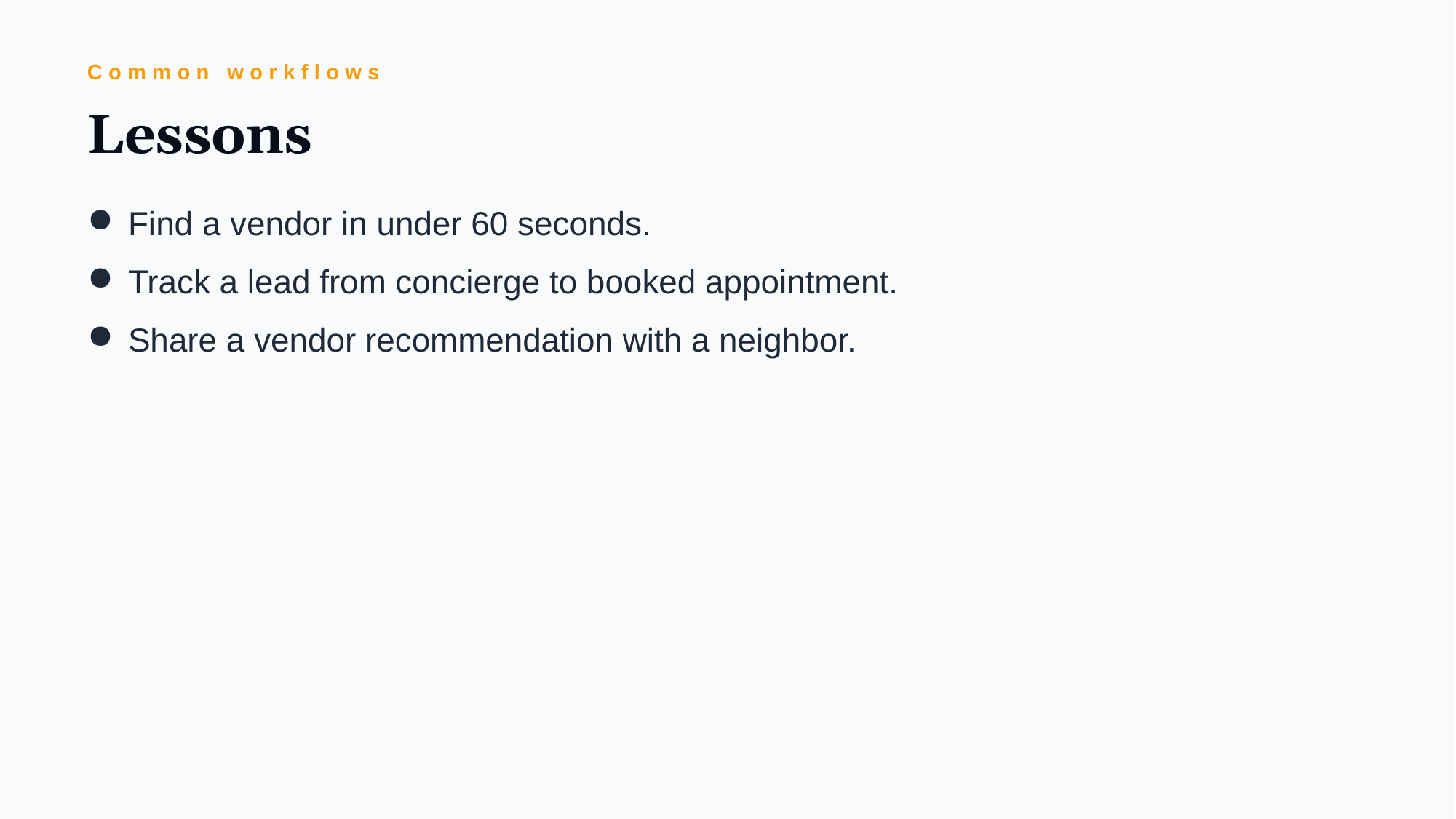

Common workflows
Lessons
Find a vendor in under 60 seconds.
Track a lead from concierge to booked appointment.
Share a vendor recommendation with a neighbor.